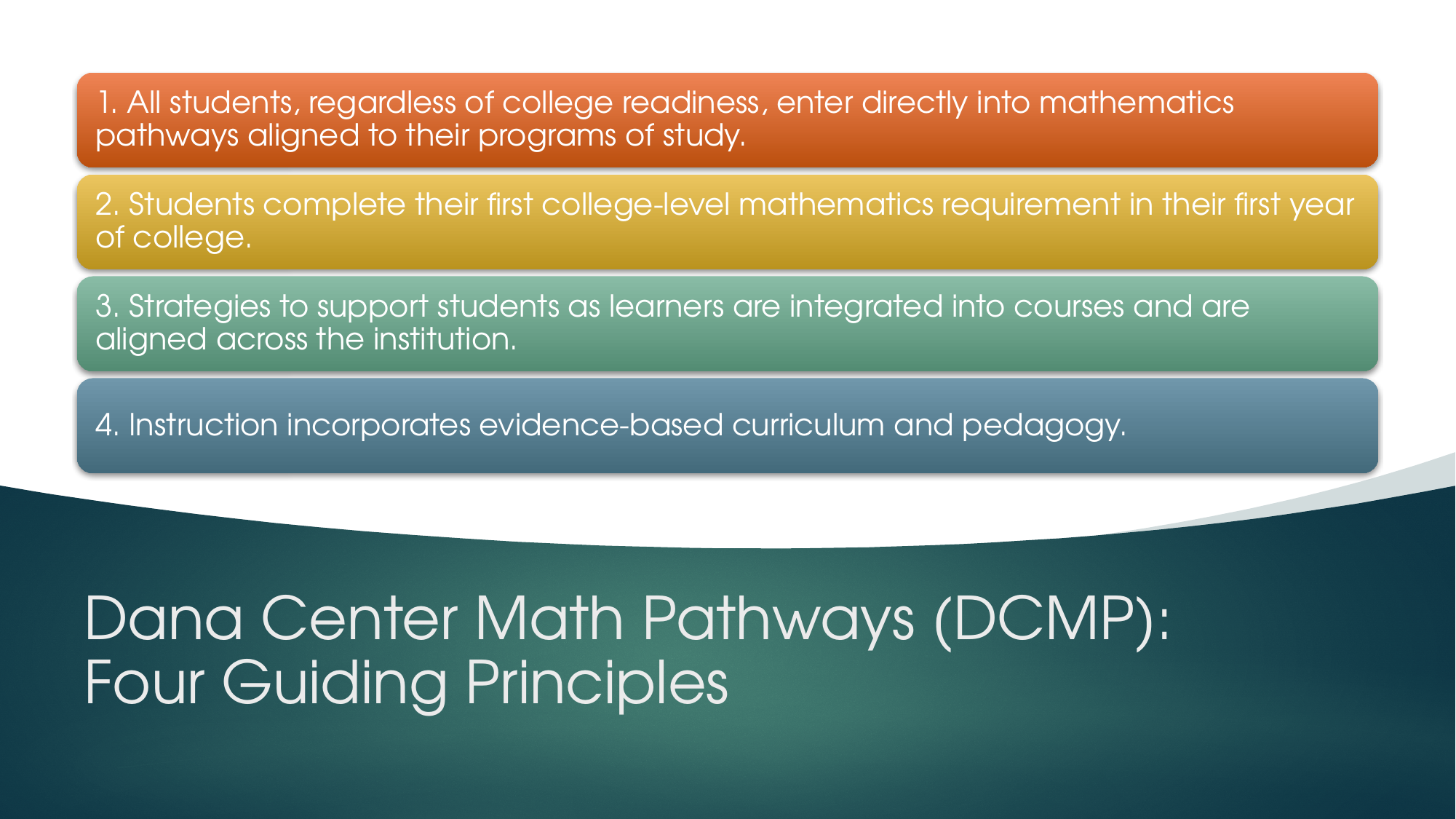

1. All students, regardless of college readiness, enter directly into mathematics pathways aligned to their programs of study.
2. Students complete their first college-level mathematics requirement in their first year of college.
3. Strategies to support students as learners are integrated into courses and are aligned across the institution.
4. Instruction incorporates evidence-based curriculum and pedagogy.

# Dana Center Math Pathways (DCMP): Four Guiding Principles